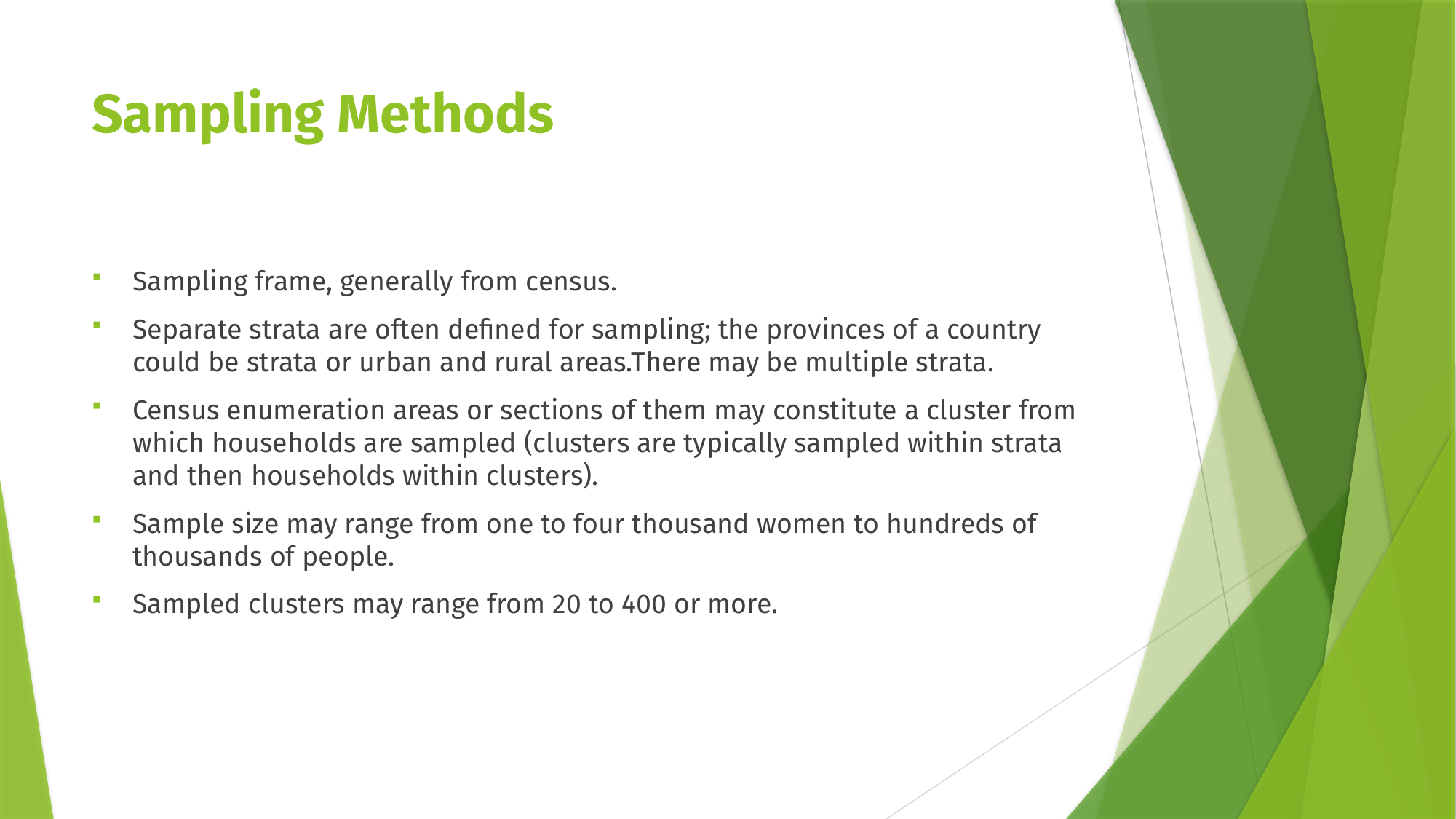

# Sampling Methods
Sampling frame, generally from census.
Separate strata are often defined for sampling; the provinces of a country could be strata or urban and rural areas.There may be multiple strata.
Census enumeration areas or sections of them may constitute a cluster from which households are sampled (clusters are typically sampled within strata and then households within clusters).
Sample size may range from one to four thousand women to hundreds of thousands of people.
Sampled clusters may range from 20 to 400 or more.